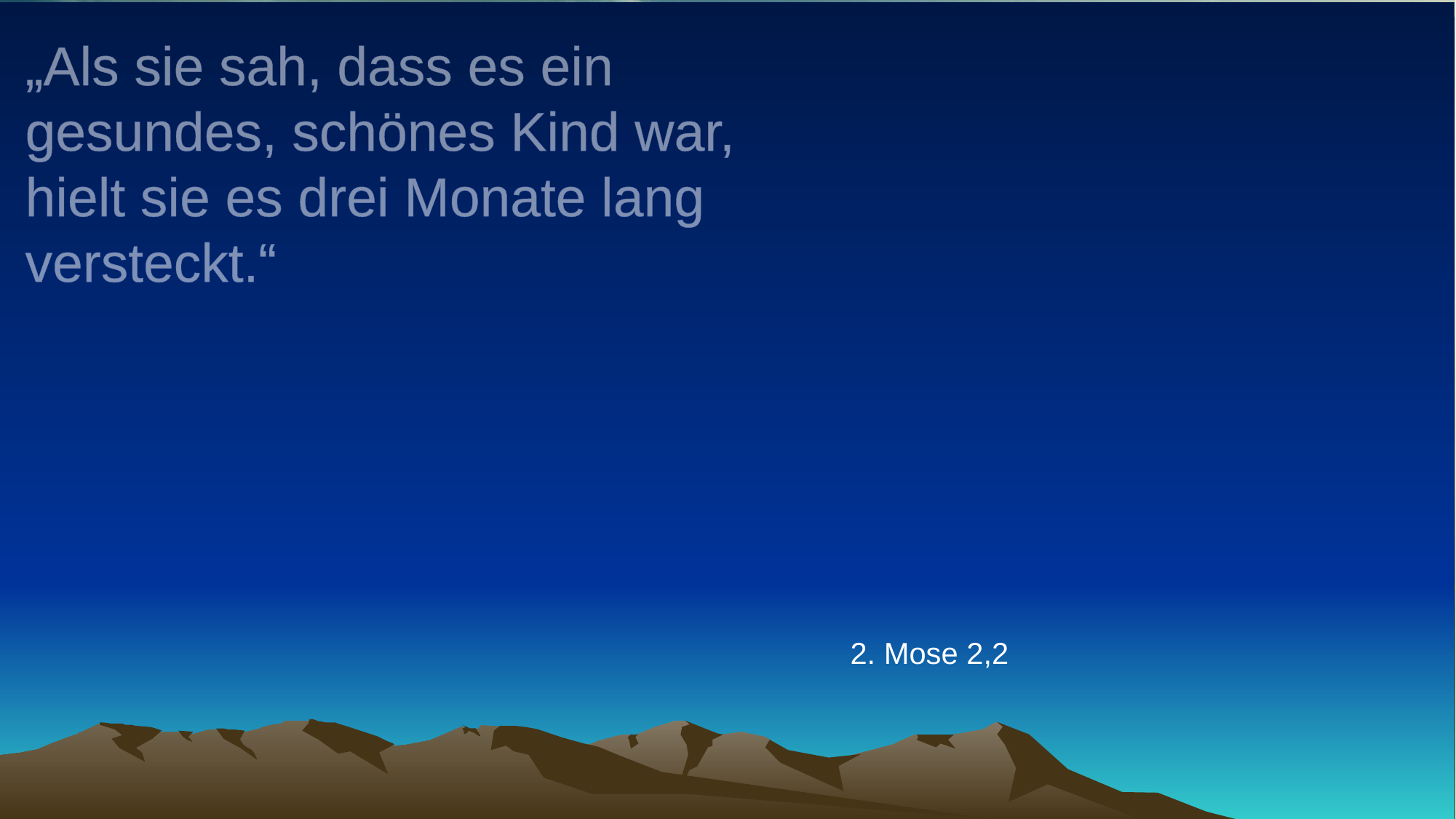

# „Als sie sah, dass es ein gesundes, schönes Kind war, hielt sie es drei Monate lang versteckt.“
2. Mose 2,2